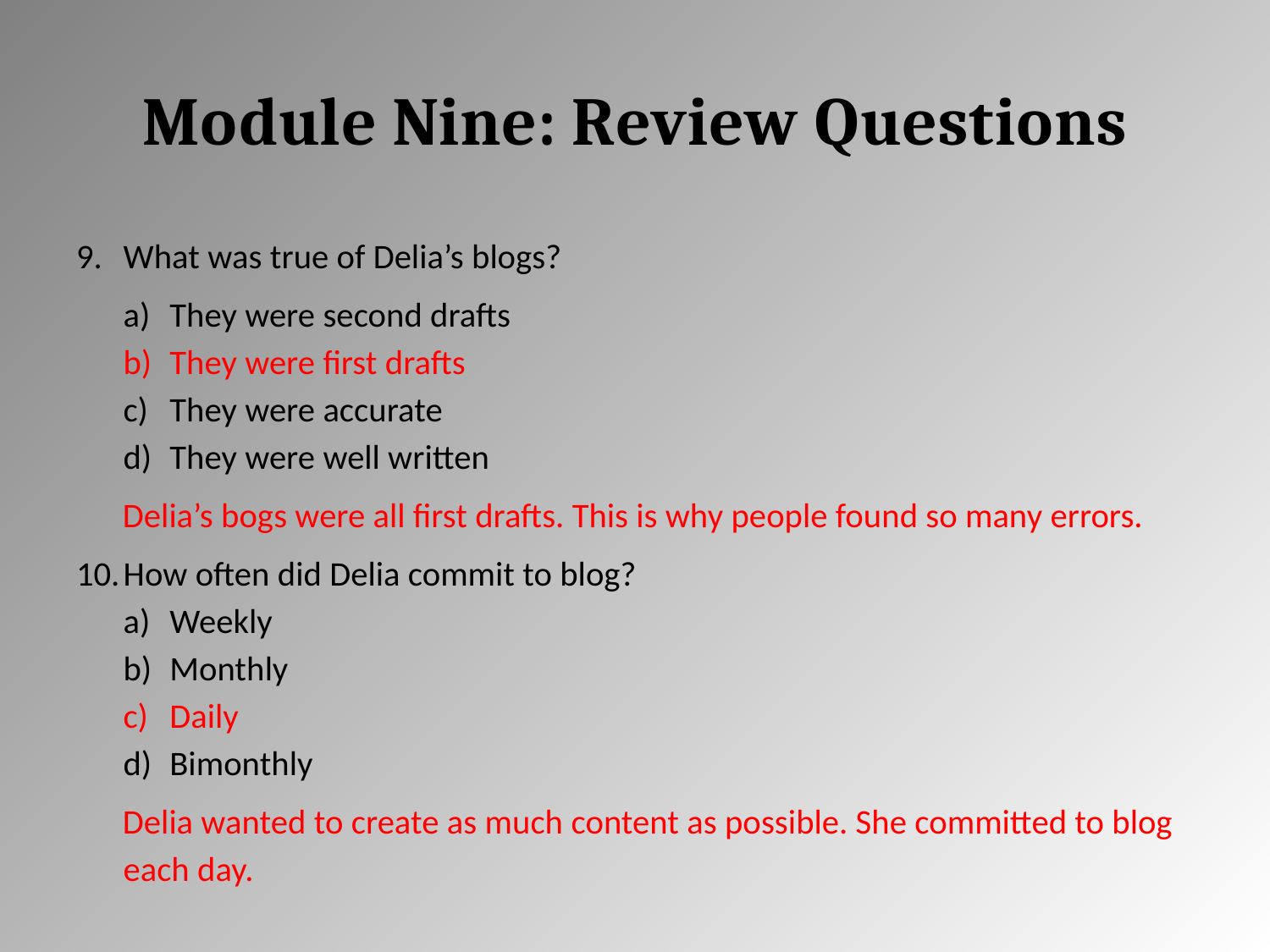

# Module Nine: Review Questions
What was true of Delia’s blogs?
They were second drafts
They were first drafts
They were accurate
They were well written
Delia’s bogs were all first drafts. This is why people found so many errors.
How often did Delia commit to blog?
Weekly
Monthly
Daily
Bimonthly
Delia wanted to create as much content as possible. She committed to blog each day.